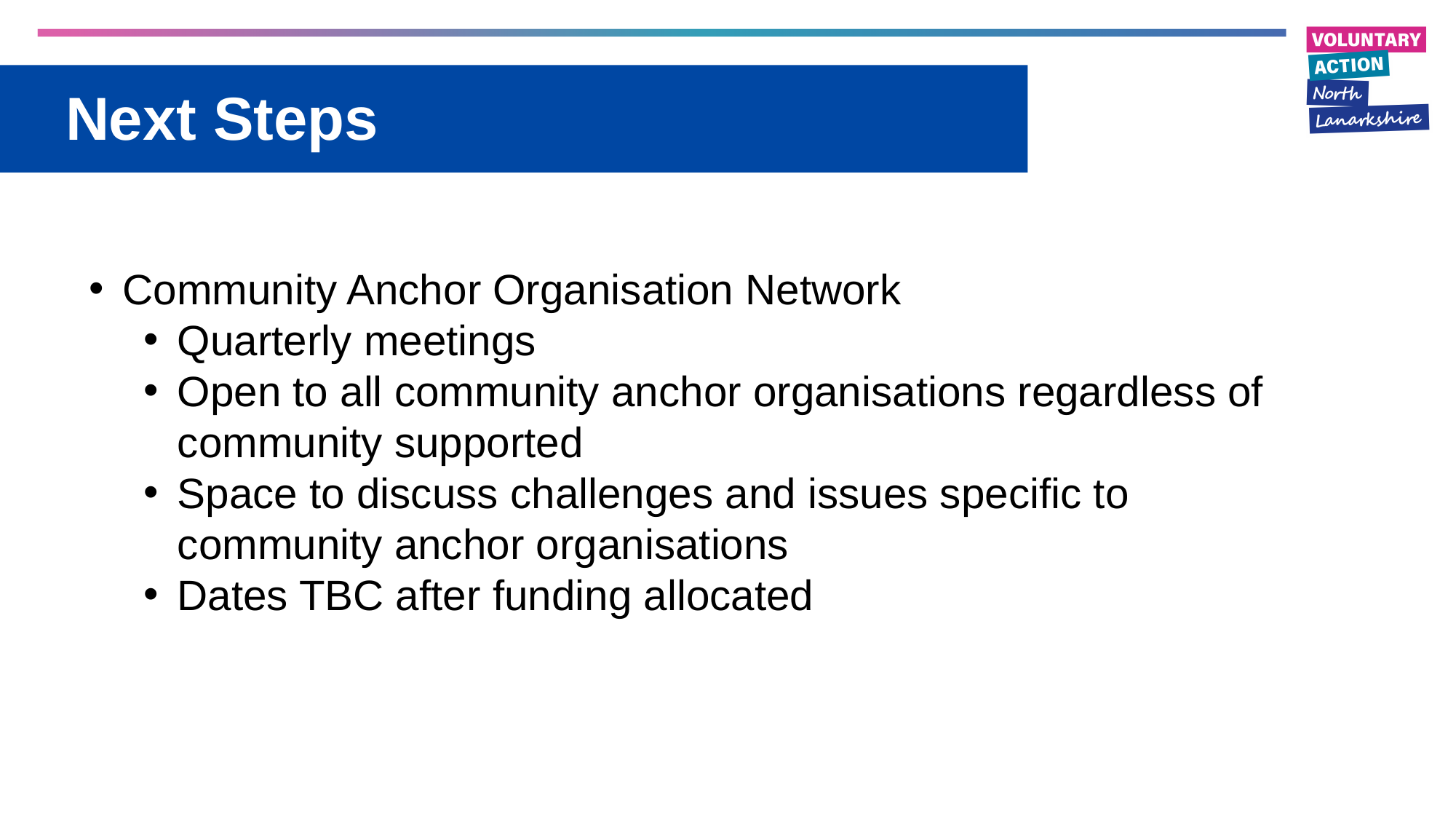

# Next Steps

Community Anchor Organisation Network
Quarterly meetings
Open to all community anchor organisations regardless of community supported
Space to discuss challenges and issues specific to community anchor organisations
Dates TBC after funding allocated